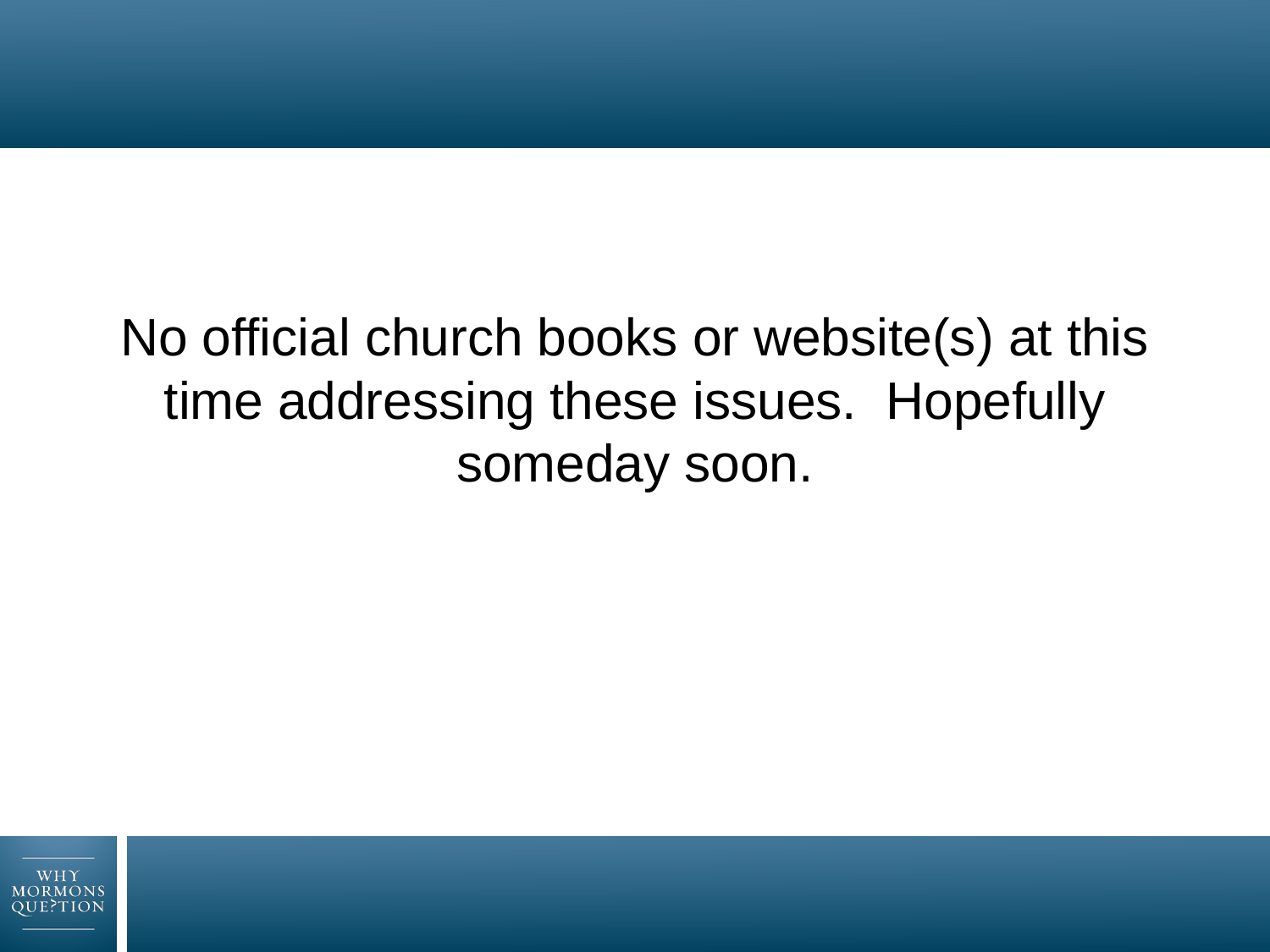

# No official church books or website(s) at this time addressing these issues.  Hopefully someday soon.